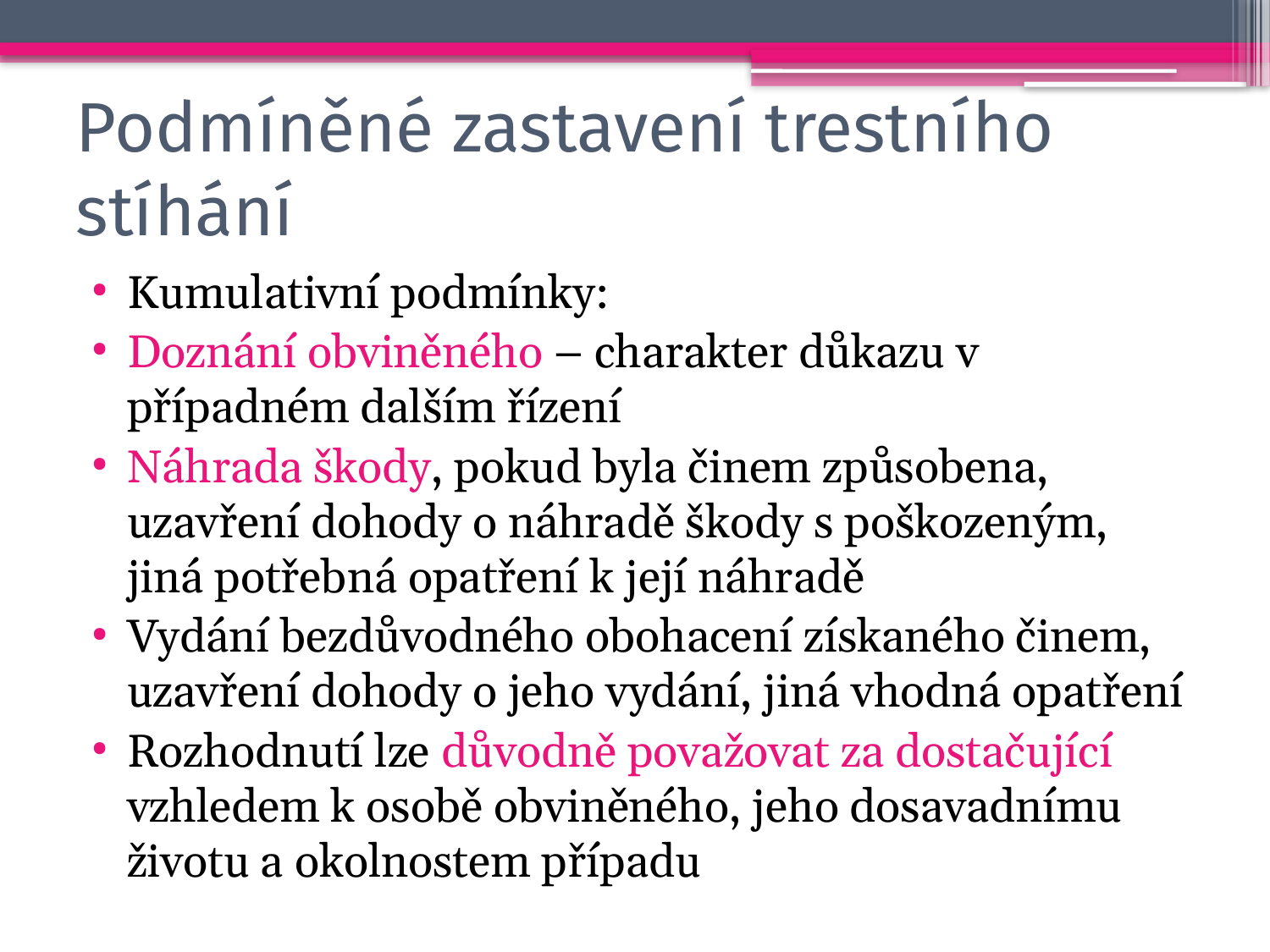

# Podmíněné zastavení trestního stíhání
Kumulativní podmínky:
Doznání obviněného – charakter důkazu v případném dalším řízení
Náhrada škody, pokud byla činem způsobena, uzavření dohody o náhradě škody s poškozeným, jiná potřebná opatření k její náhradě
Vydání bezdůvodného obohacení získaného činem, uzavření dohody o jeho vydání, jiná vhodná opatření
Rozhodnutí lze důvodně považovat za dostačující vzhledem k osobě obviněného, jeho dosavadnímu životu a okolnostem případu